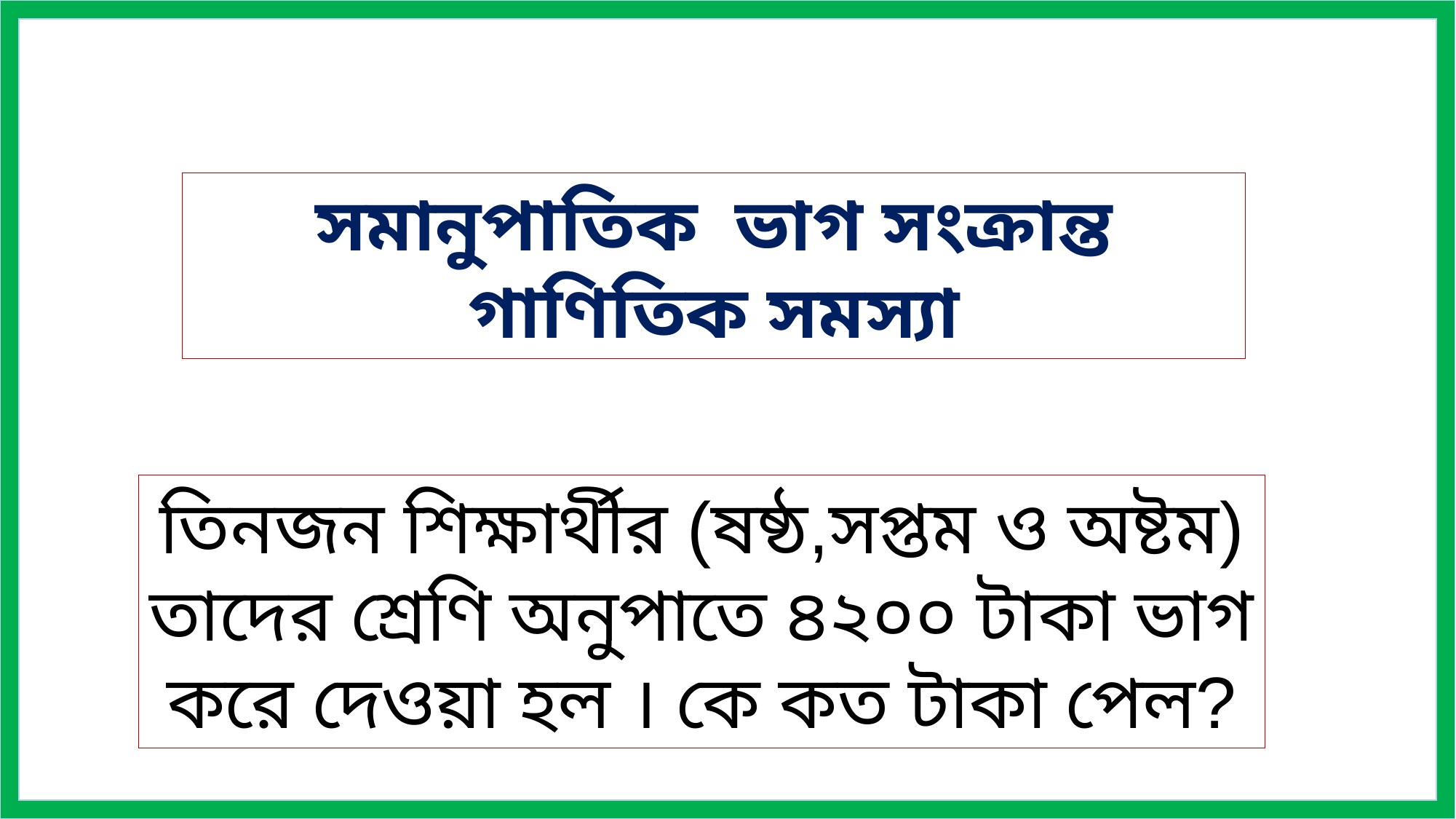

সমানুপাতিক  ভাগ সংক্রান্ত গাণিতিক সমস্যা
তিনজন শিক্ষার্থীর (ষষ্ঠ,সপ্তম ও অষ্টম) তাদের শ্রেণি অনুপাতে ৪২০০ টাকা ভাগ করে দেওয়া হল । কে কত টাকা পেল?